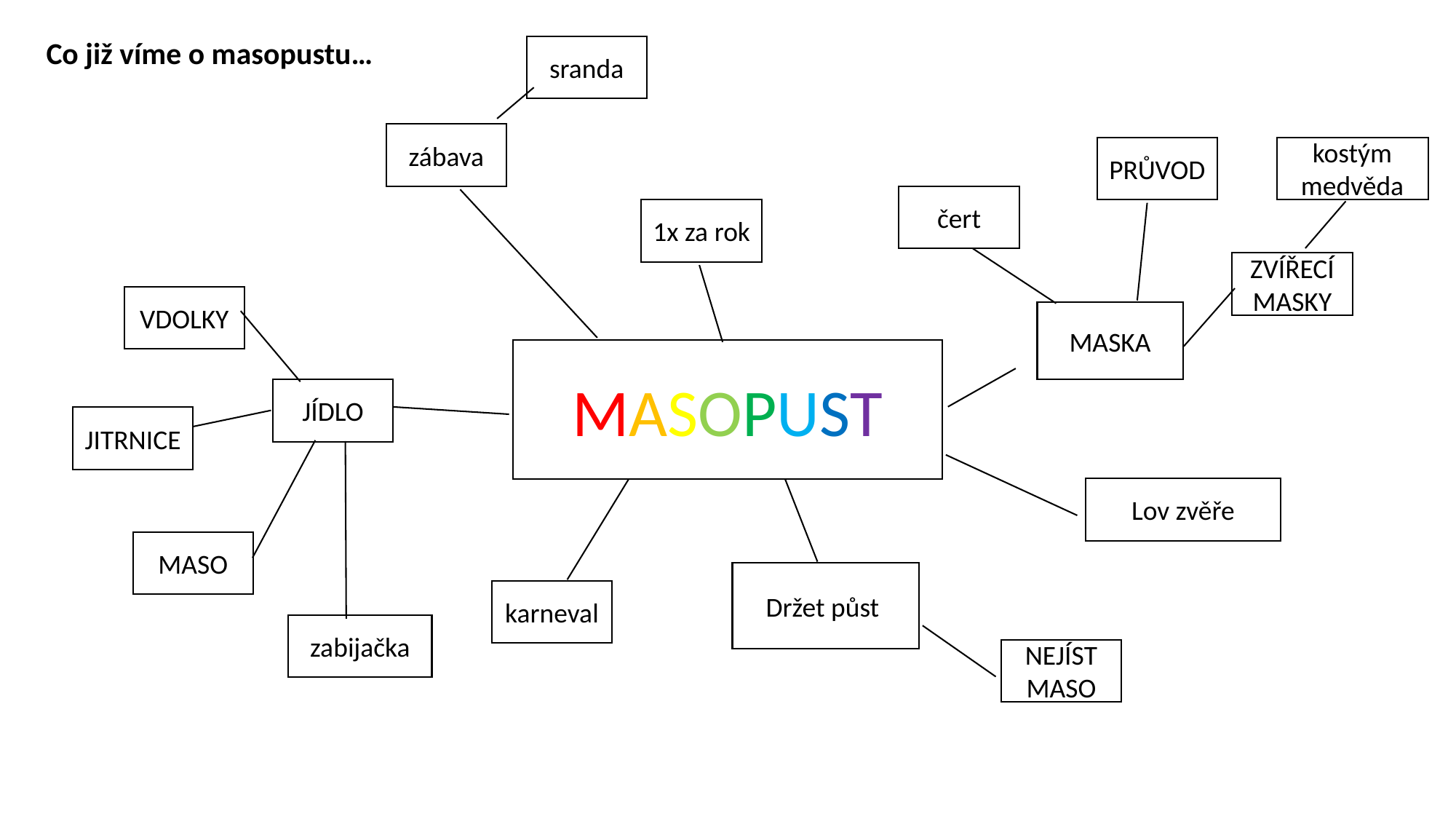

Co již víme o masopustu…
sranda
zábava
PRŮVOD
kostým medvěda
čert
1x za rok
ZVÍŘECÍ MASKY
VDOLKY
MASKA
MASOPUST
JÍDLO
JITRNICE
Lov zvěře
MASO
Držet půst
karneval
zabijačka
NEJÍST MASO